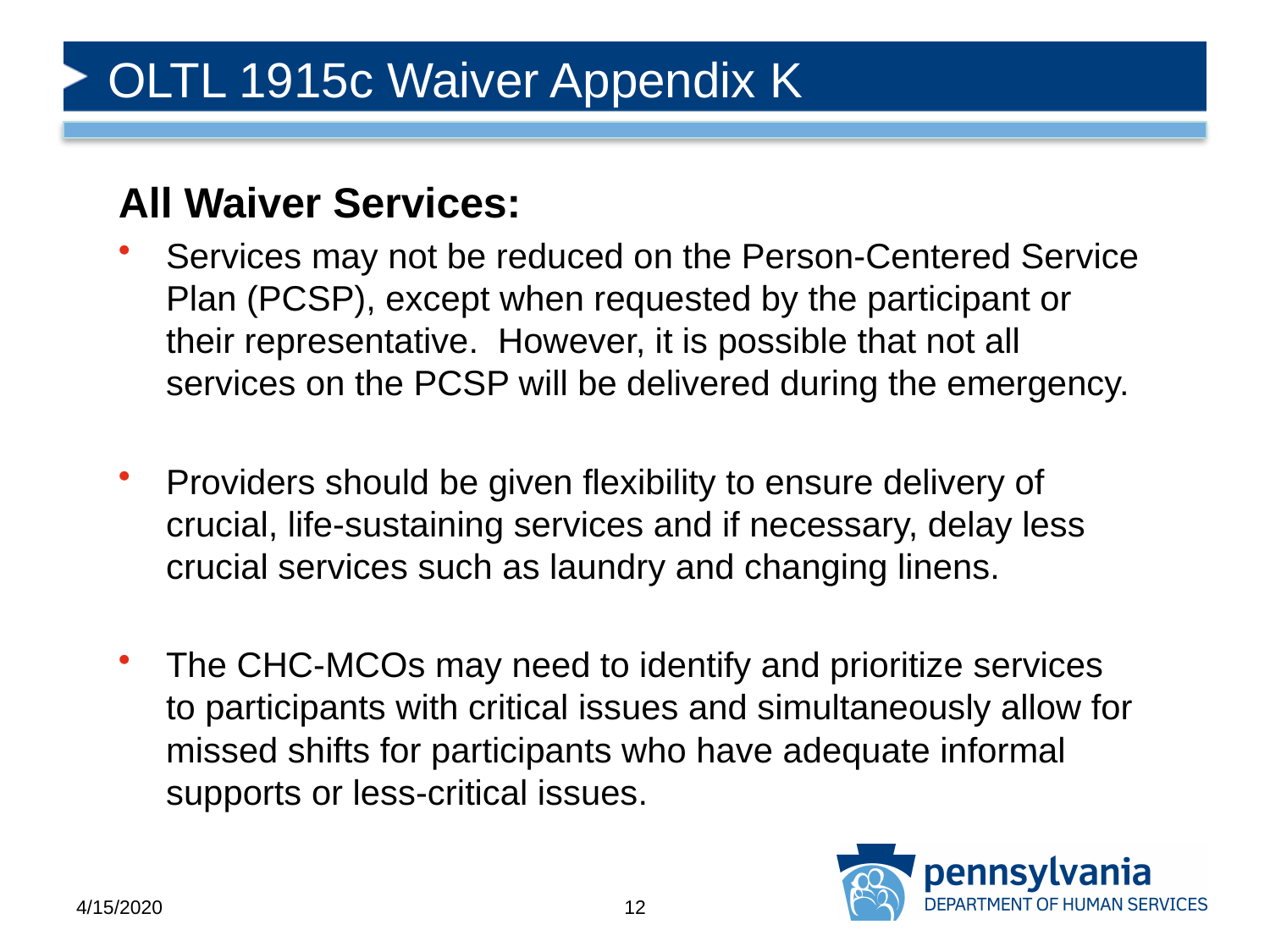

# OLTL 1915c Waiver Appendix K
All Waiver Services:
Services may not be reduced on the Person-Centered Service Plan (PCSP), except when requested by the participant or their representative.  However, it is possible that not all services on the PCSP will be delivered during the emergency.

Providers should be given flexibility to ensure delivery of crucial, life-sustaining services and if necessary, delay less crucial services such as laundry and changing linens.

The CHC-MCOs may need to identify and prioritize services to participants with critical issues and simultaneously allow for missed shifts for participants who have adequate informal supports or less-critical issues.

4/15/2020
12